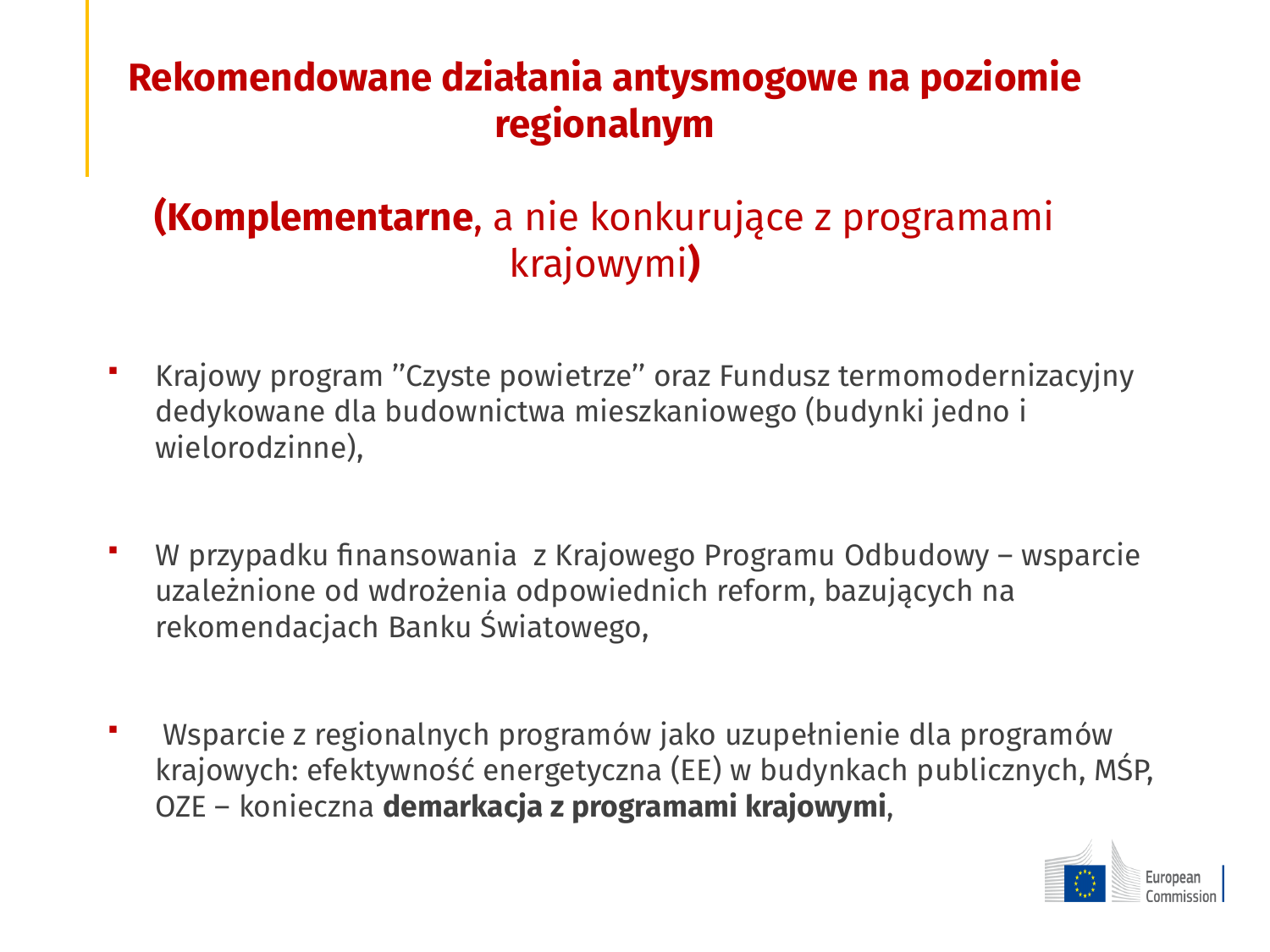

Rekomendowane działania antysmogowe na poziomie regionalnym
(Komplementarne, a nie konkurujące z programami krajowymi)

Krajowy program ’’Czyste powietrze’’ oraz Fundusz termomodernizacyjny dedykowane dla budownictwa mieszkaniowego (budynki jedno i wielorodzinne),

W przypadku finansowania  z Krajowego Programu Odbudowy – wsparcie uzależnione od wdrożenia odpowiednich reform, bazujących na rekomendacjach Banku Światowego,

 Wsparcie z regionalnych programów jako uzupełnienie dla programów krajowych: efektywność energetyczna (EE) w budynkach publicznych, MŚP, OZE – konieczna demarkacja z programami krajowymi,